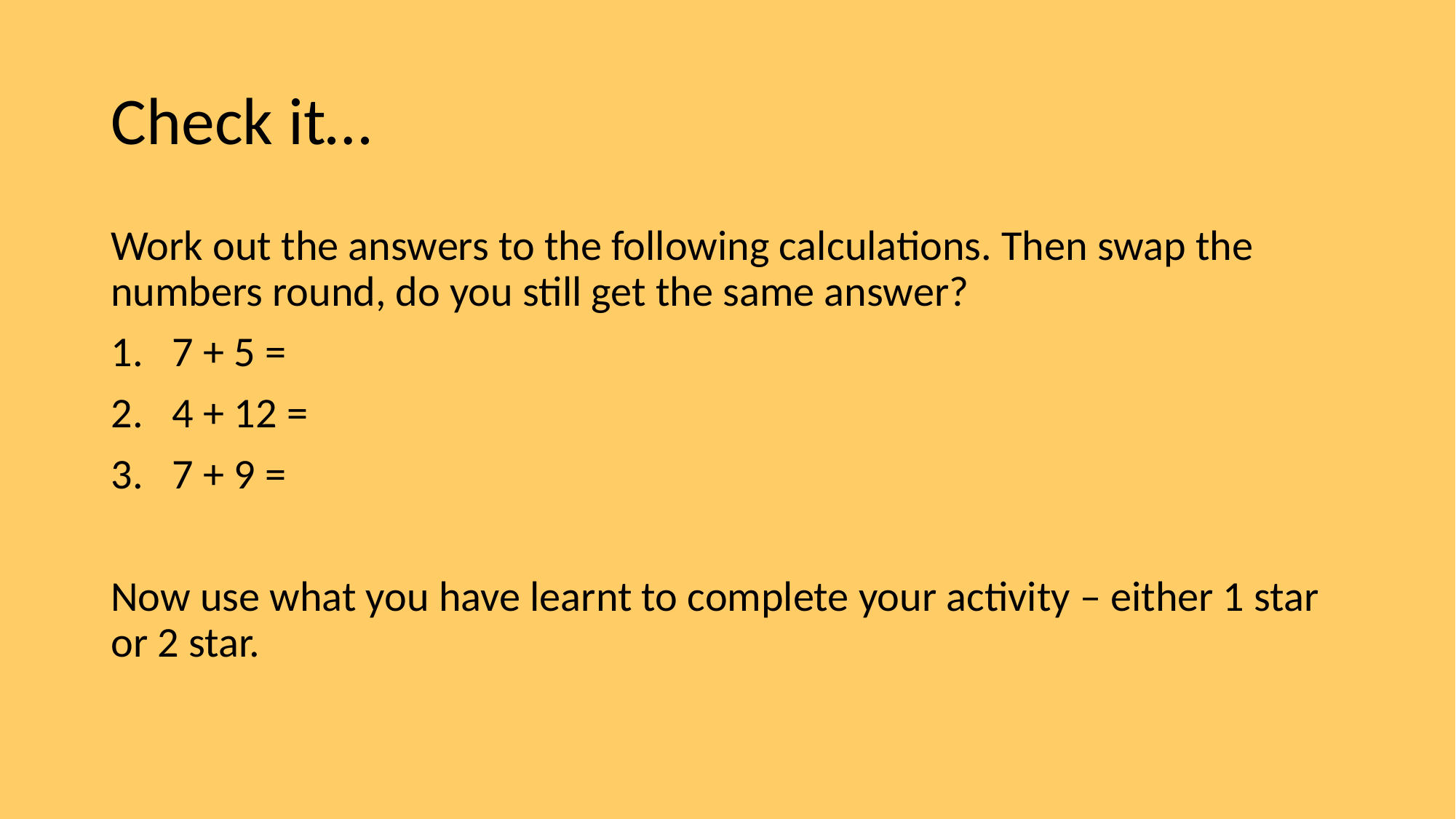

# Check it…
Work out the answers to the following calculations. Then swap the numbers round, do you still get the same answer?
7 + 5 =
4 + 12 =
7 + 9 =

Now use what you have learnt to complete your activity – either 1 star or 2 star.